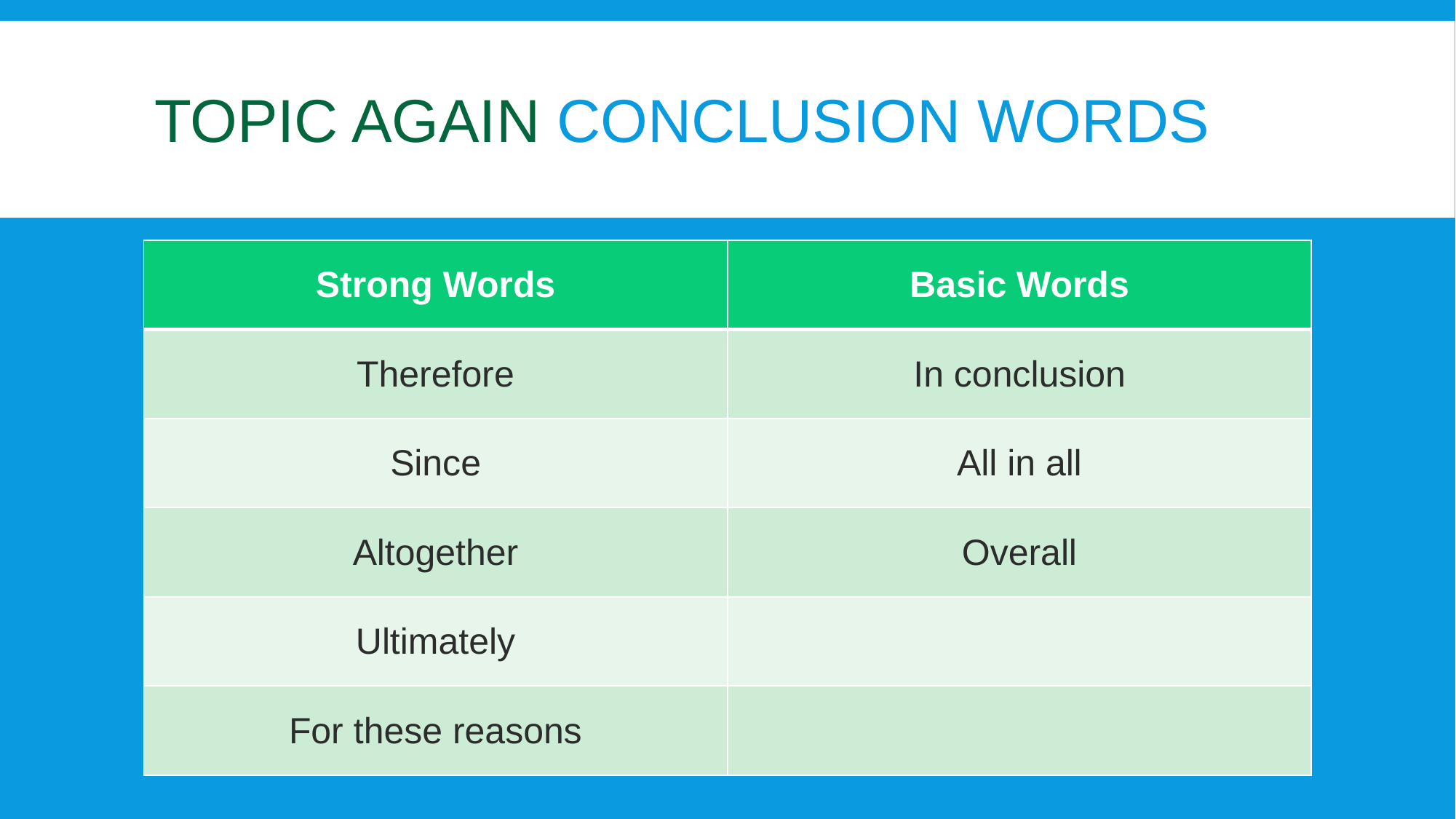

# Topic AGAIN Conclusion Words
| Strong Words | Basic Words |
| --- | --- |
| Therefore | In conclusion |
| Since | All in all |
| Altogether | Overall |
| Ultimately |  |
| For these reasons |  |